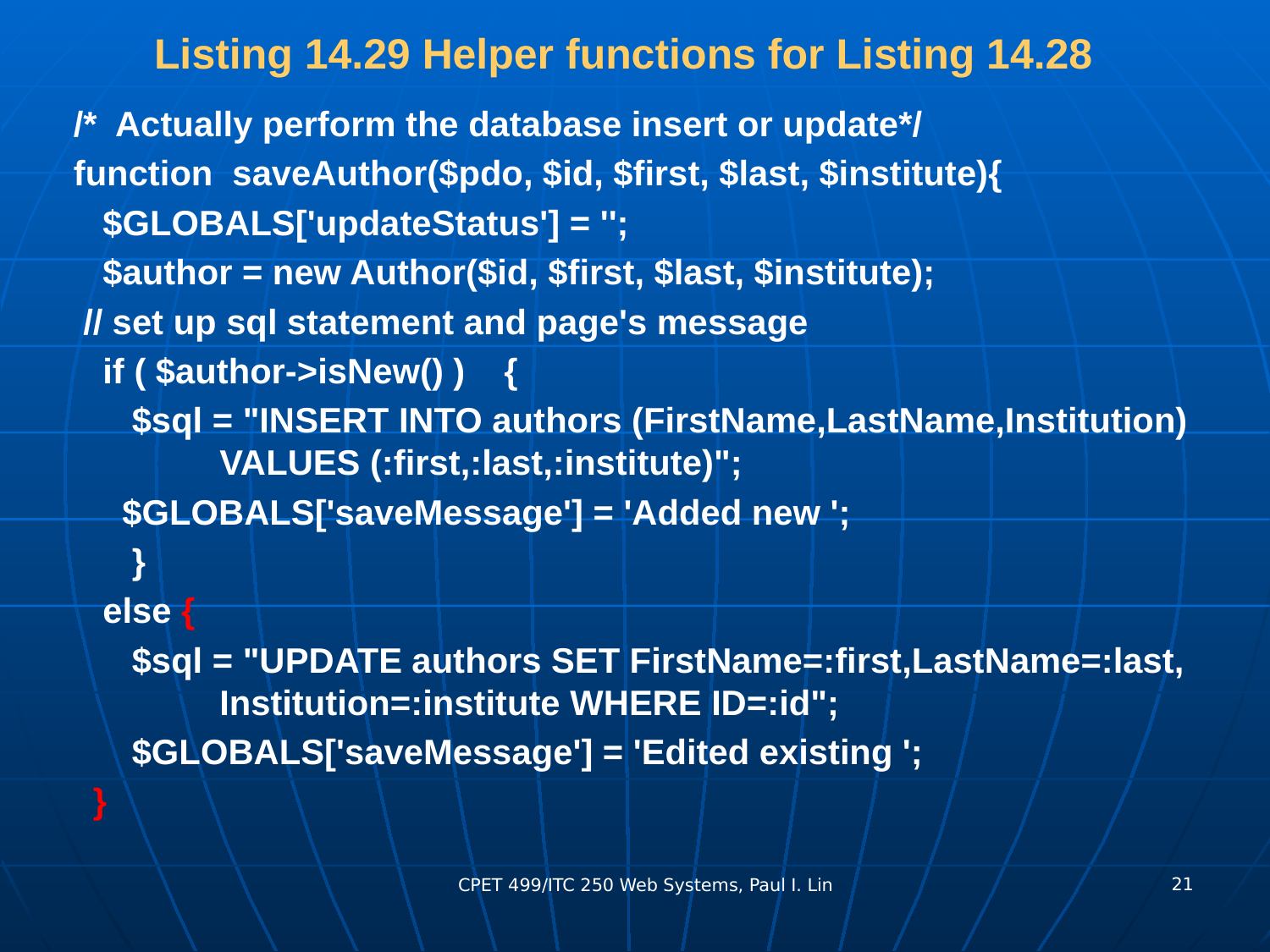

# Listing 14.29 Helper functions for Listing 14.28
/*  Actually perform the database insert or update*/
function  saveAuthor($pdo, $id, $first, $last, $institute){
   $GLOBALS['updateStatus'] = '';
   $author = new Author($id, $first, $last, $institute);
 // set up sql statement and page's message
   if ( $author->isNew() )    {
      $sql = "INSERT INTO authors (FirstName,LastName,Institution)                VALUES (:first,:last,:institute)";
     $GLOBALS['saveMessage'] = 'Added new ';
      }
   else {
      $sql = "UPDATE authors SET FirstName=:first,LastName=:last,                Institution=:institute WHERE ID=:id";
      $GLOBALS['saveMessage'] = 'Edited existing ';
  }
21
CPET 499/ITC 250 Web Systems, Paul I. Lin